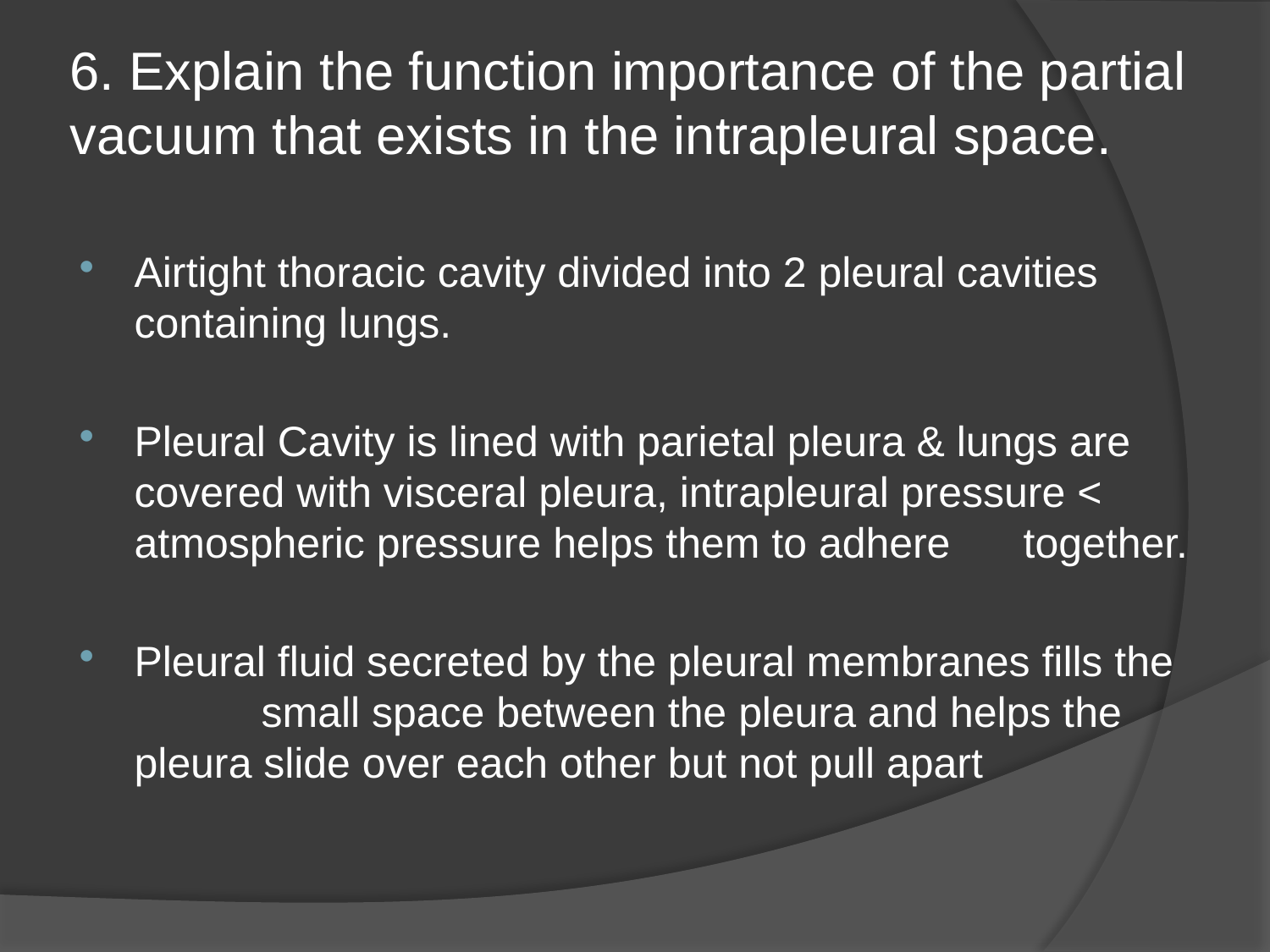

# 6. Explain the function importance of the partial vacuum that exists in the intrapleural space.

Airtight thoracic cavity divided into 2 pleural cavities 	containing lungs.

Pleural Cavity is lined with parietal pleura & lungs are 	covered with visceral pleura, intrapleural pressure < 	atmospheric pressure helps them to adhere 	together.

Pleural fluid secreted by the pleural membranes fills the 	small space between the pleura and helps the 	pleura slide over each other but not pull apart